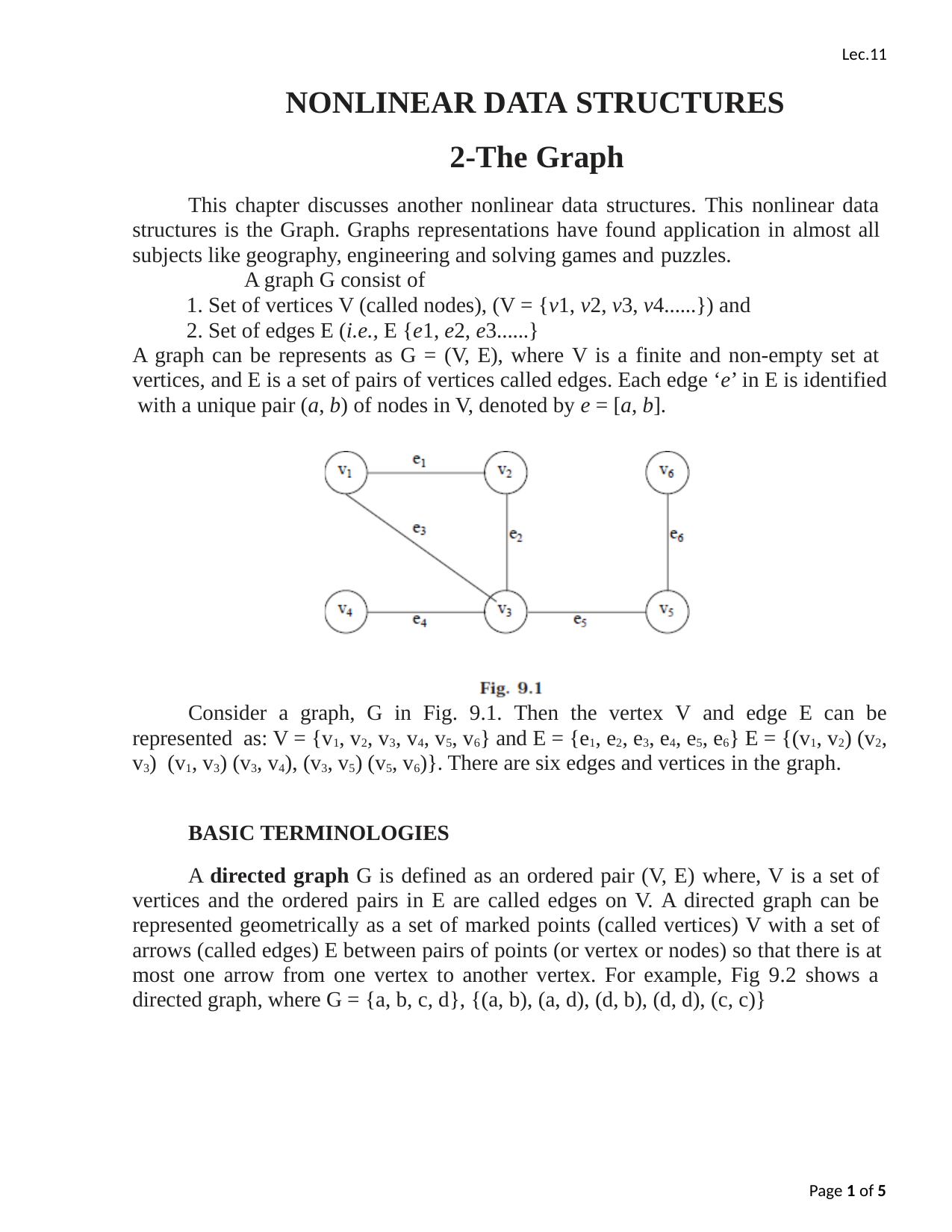

Lec.11

NONLINEAR DATA STRUCTURES
2-The Graph
This chapter discusses another nonlinear data structures. This nonlinear data  structures is the Graph. Graphs representations have found application in almost all  subjects like geography, engineering and solving games and puzzles.
A graph G consist of
Set of vertices V (called nodes), (V = {v1, v2, v3, v4......}) and
Set of edges E (i.e., E {e1, e2, e3......}
A graph can be represents as G = (V, E), where V is a finite and non-empty set at  vertices, and E is a set of pairs of vertices called edges. Each edge ‘e’ in E is identified  with a unique pair (a, b) of nodes in V, denoted by e = [a, b].

Consider a graph, G in Fig. 9.1. Then the vertex V and edge E can be represented  as: V = {v1, v2, v3, v4, v5, v6} and E = {e1, e2, e3, e4, e5, e6} E = {(v1, v2) (v2, v3)  (v1, v3) (v3, v4), (v3, v5) (v5, v6)}. There are six edges and vertices in the graph.

BASIC TERMINOLOGIES
A directed graph G is defined as an ordered pair (V, E) where, V is a set of  vertices and the ordered pairs in E are called edges on V. A directed graph can be  represented geometrically as a set of marked points (called vertices) V with a set of  arrows (called edges) E between pairs of points (or vertex or nodes) so that there is at  most one arrow from one vertex to another vertex. For example, Fig 9.2 shows a  directed graph, where G = {a, b, c, d}, {(a, b), (a, d), (d, b), (d, d), (c, c)}
Page 1 of 5